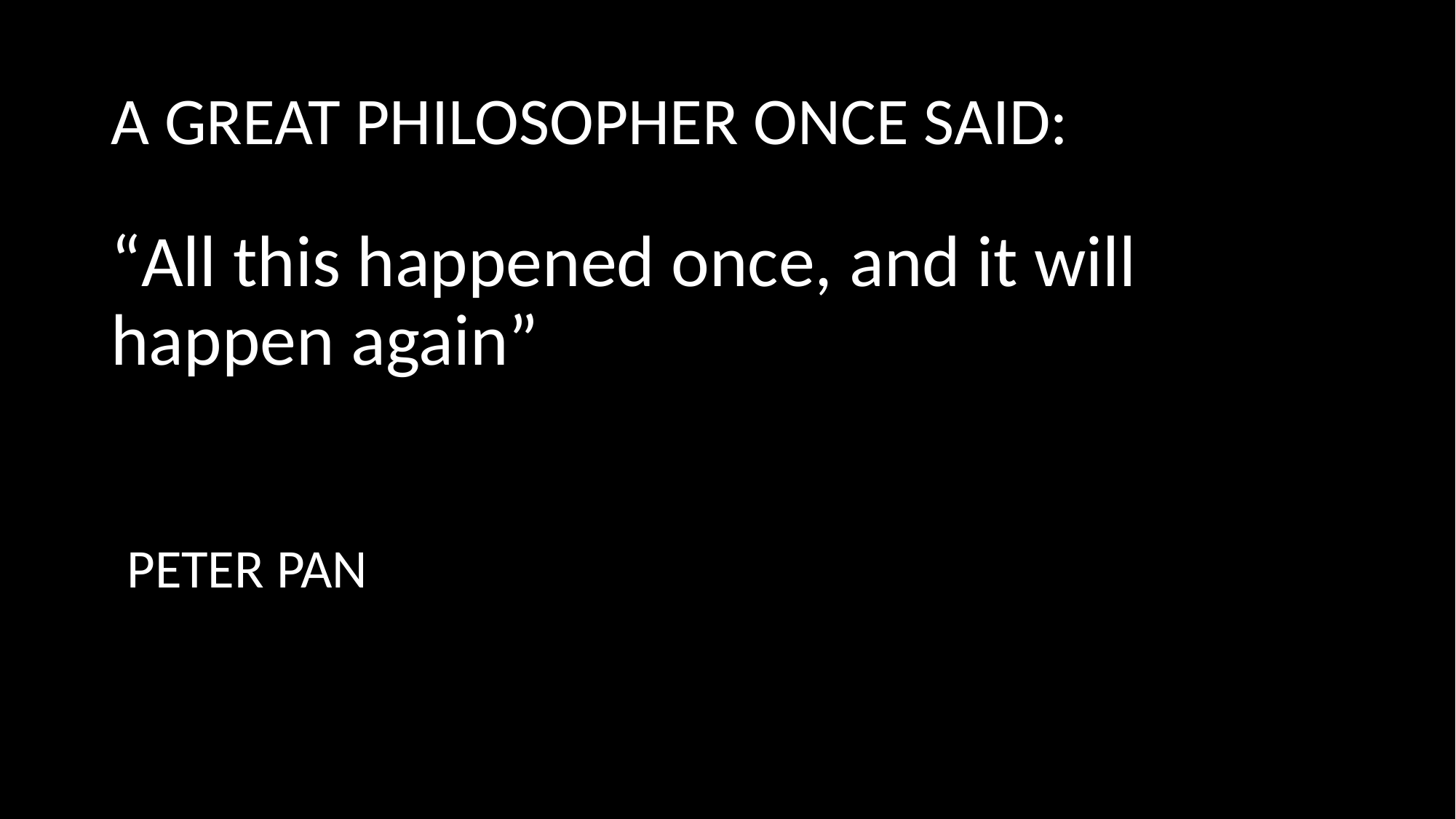

# A GREAT PHILOSOPHER ONCE SAID:
“All this happened once, and it will happen again”

PETER PAN